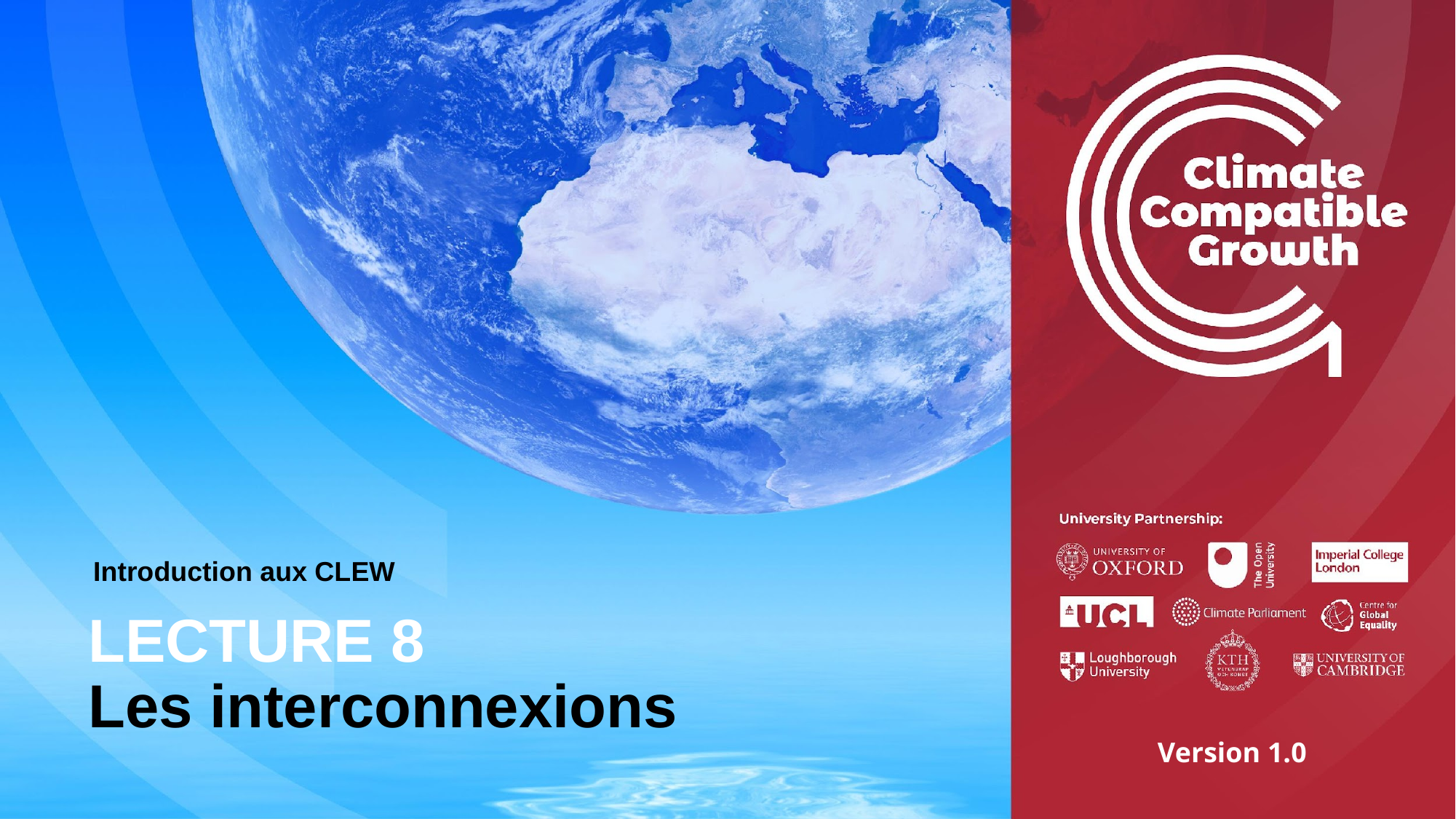

# LECTURE 8 Les interconnexions
Introduction aux CLEW